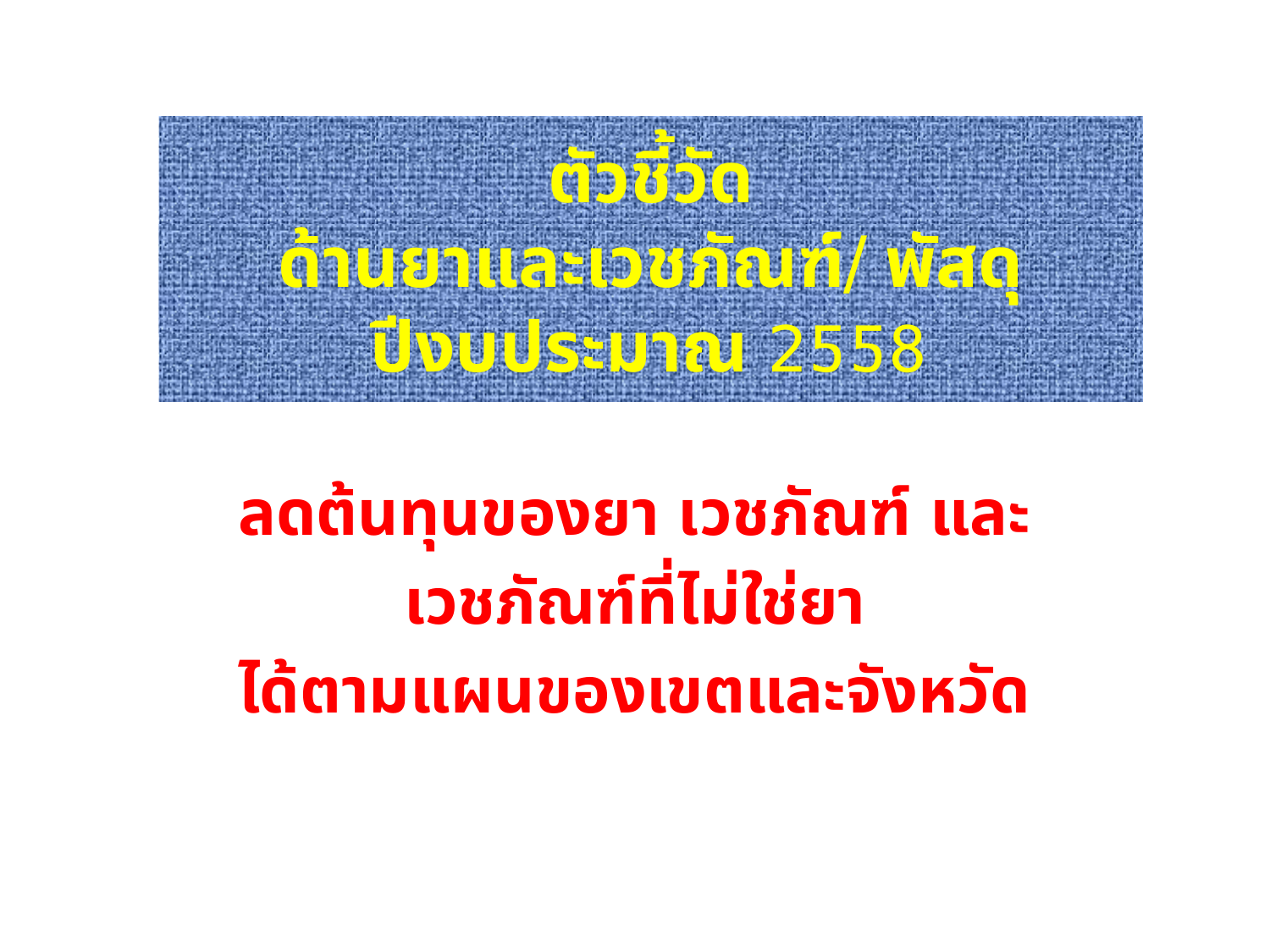

ตัวชี้วัด
ด้านยาและเวชภัณฑ์/พัสดุ ปีงบประมาณ 2558
ลดต้นทุนของยา เวชภัณฑ์ และ
เวชภัณฑ์ที่ไม่ใช่ยา
 ได้ตามแผนของเขตและจังหวัด